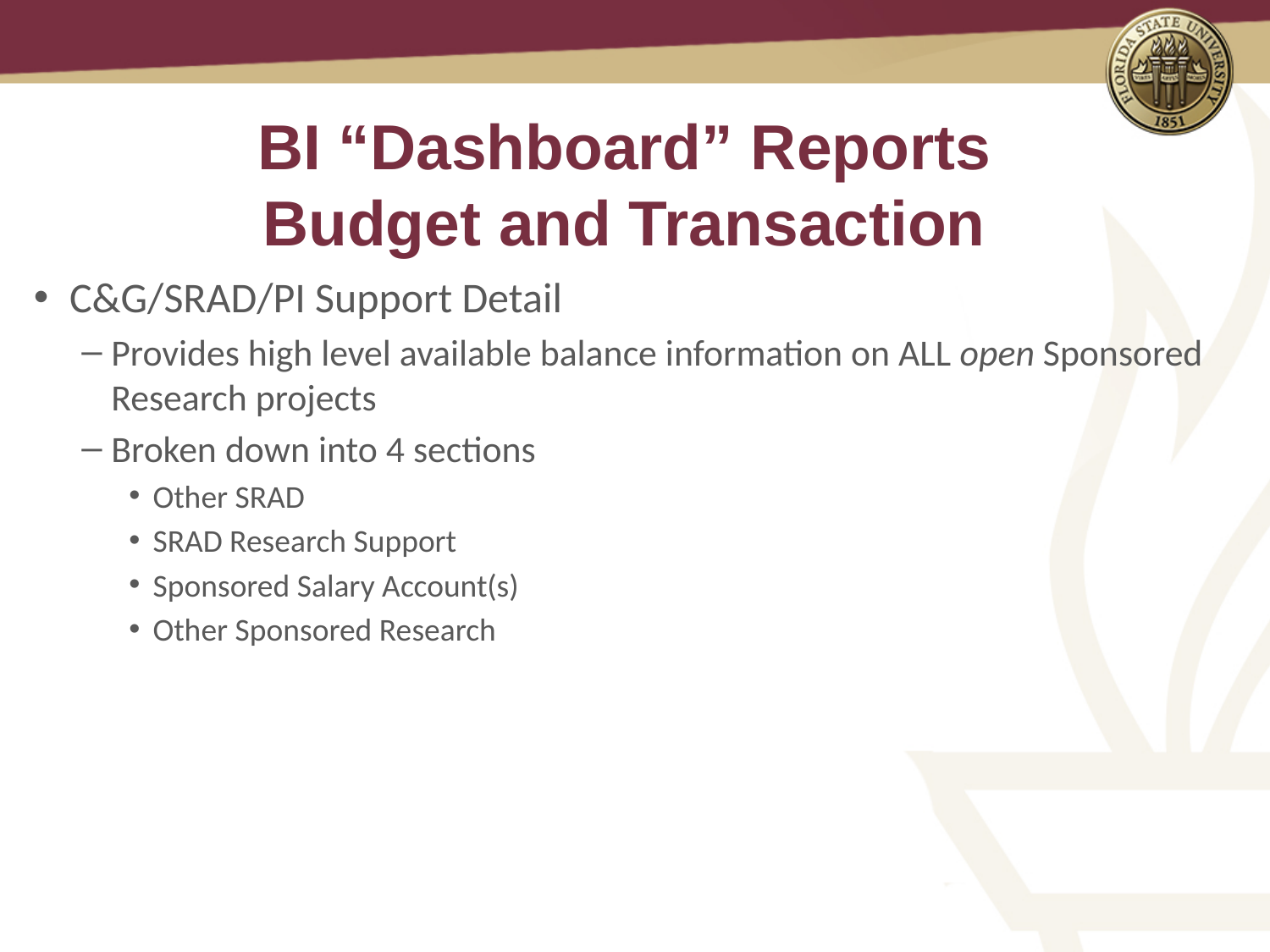

# BI “Dashboard” Reports Budget and Transaction
C&G/SRAD/PI Support Detail
Provides high level available balance information on ALL open Sponsored Research projects
Broken down into 4 sections
Other SRAD
SRAD Research Support
Sponsored Salary Account(s)
Other Sponsored Research